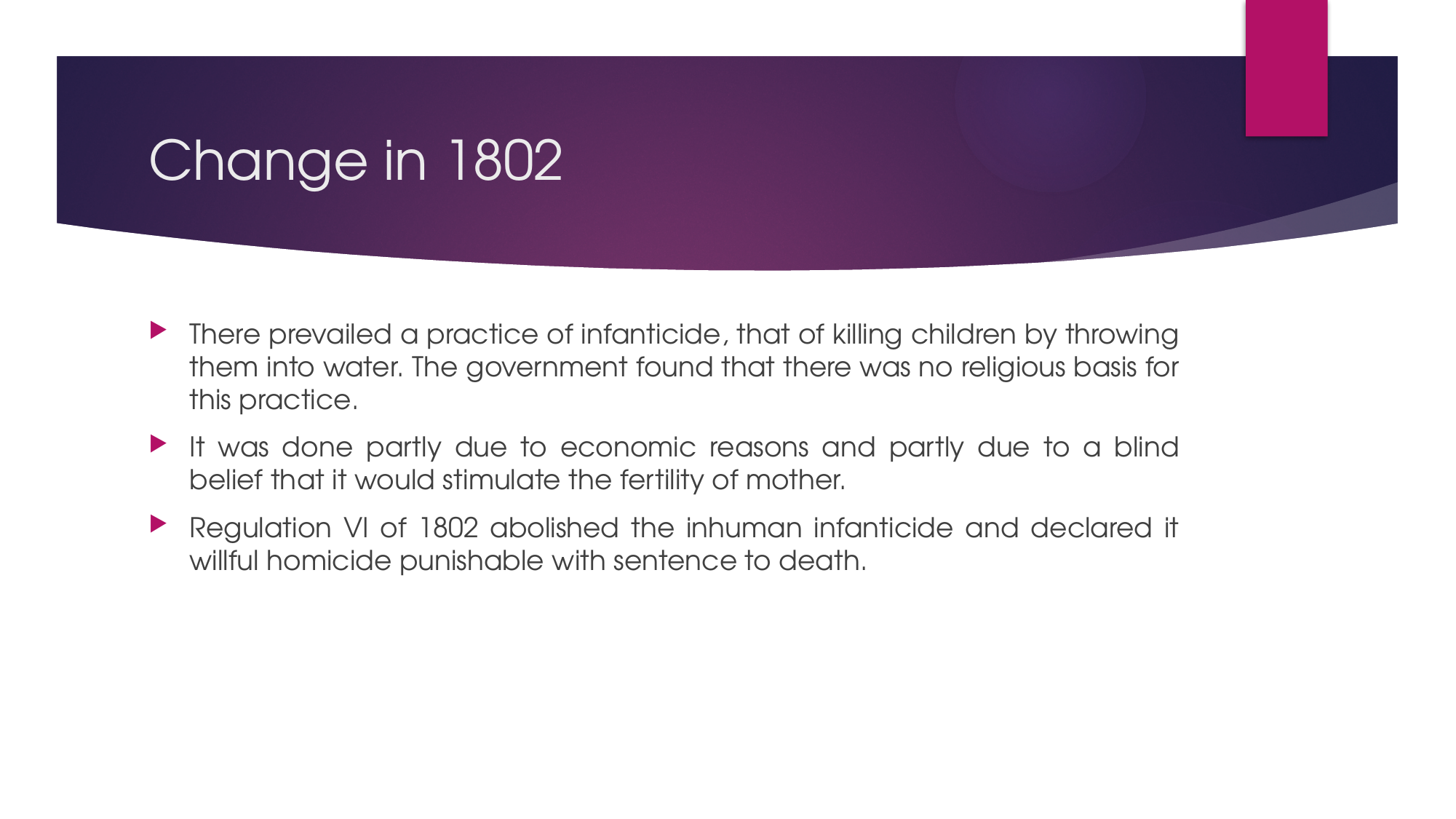

# Change in 1802
There prevailed a practice of infanticide, that of killing children by throwing them into water. The government found that there was no religious basis for this practice.
It was done partly due to economic reasons and partly due to a blind belief that it would stimulate the fertility of mother.
Regulation VI of 1802 abolished the inhuman infanticide and declared it willful homicide punishable with sentence to death.